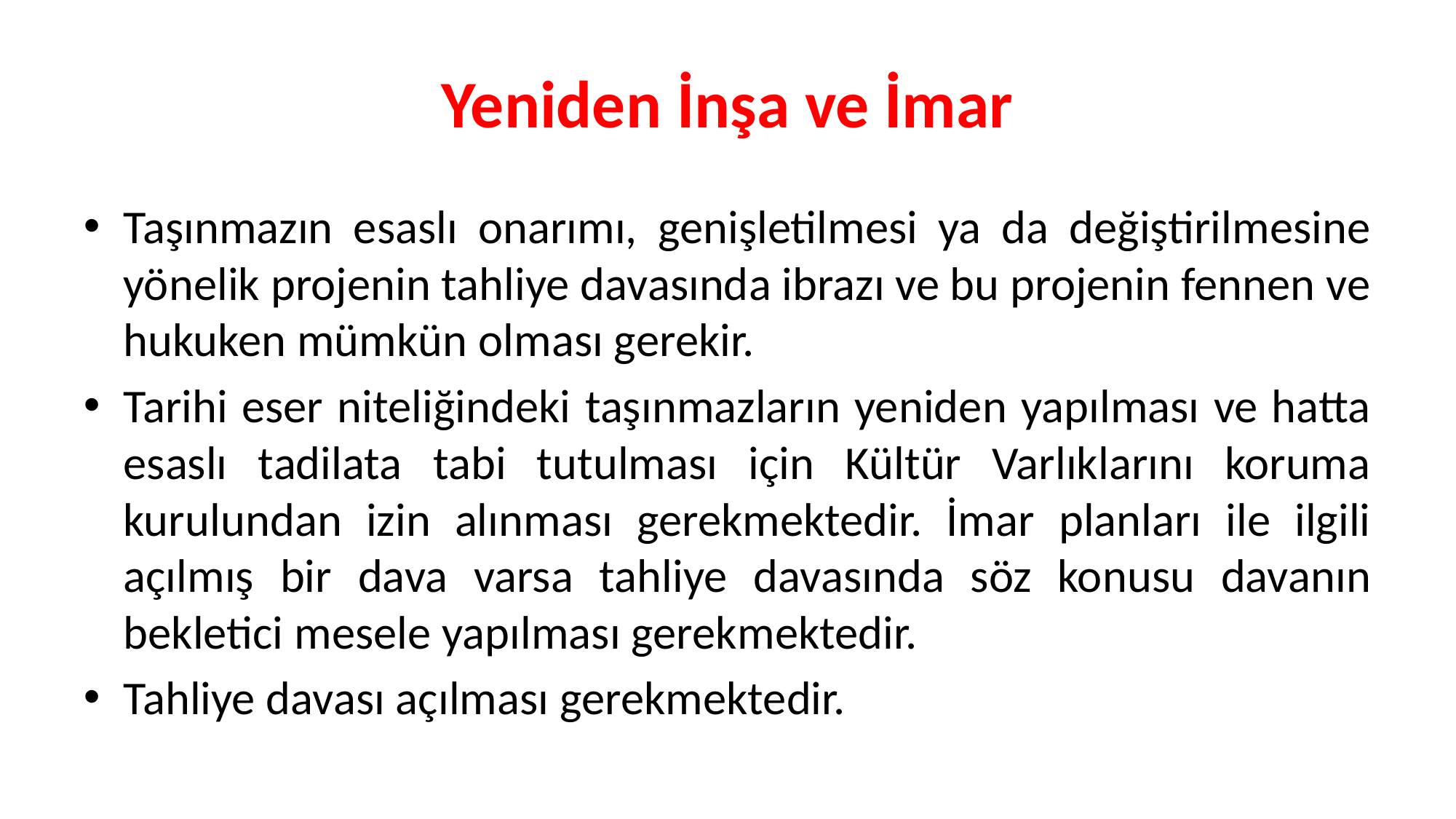

# Yeniden İnşa ve İmar
Taşınmazın esaslı onarımı, genişletilmesi ya da değiştirilmesine yönelik projenin tahliye davasında ibrazı ve bu projenin fennen ve hukuken mümkün olması gerekir.
Tarihi eser niteliğindeki taşınmazların yeniden yapılması ve hatta esaslı tadilata tabi tutulması için Kültür Varlıklarını koruma kurulundan izin alınması gerekmektedir. İmar planları ile ilgili açılmış bir dava varsa tahliye davasında söz konusu davanın bekletici mesele yapılması gerekmektedir.
Tahliye davası açılması gerekmektedir.